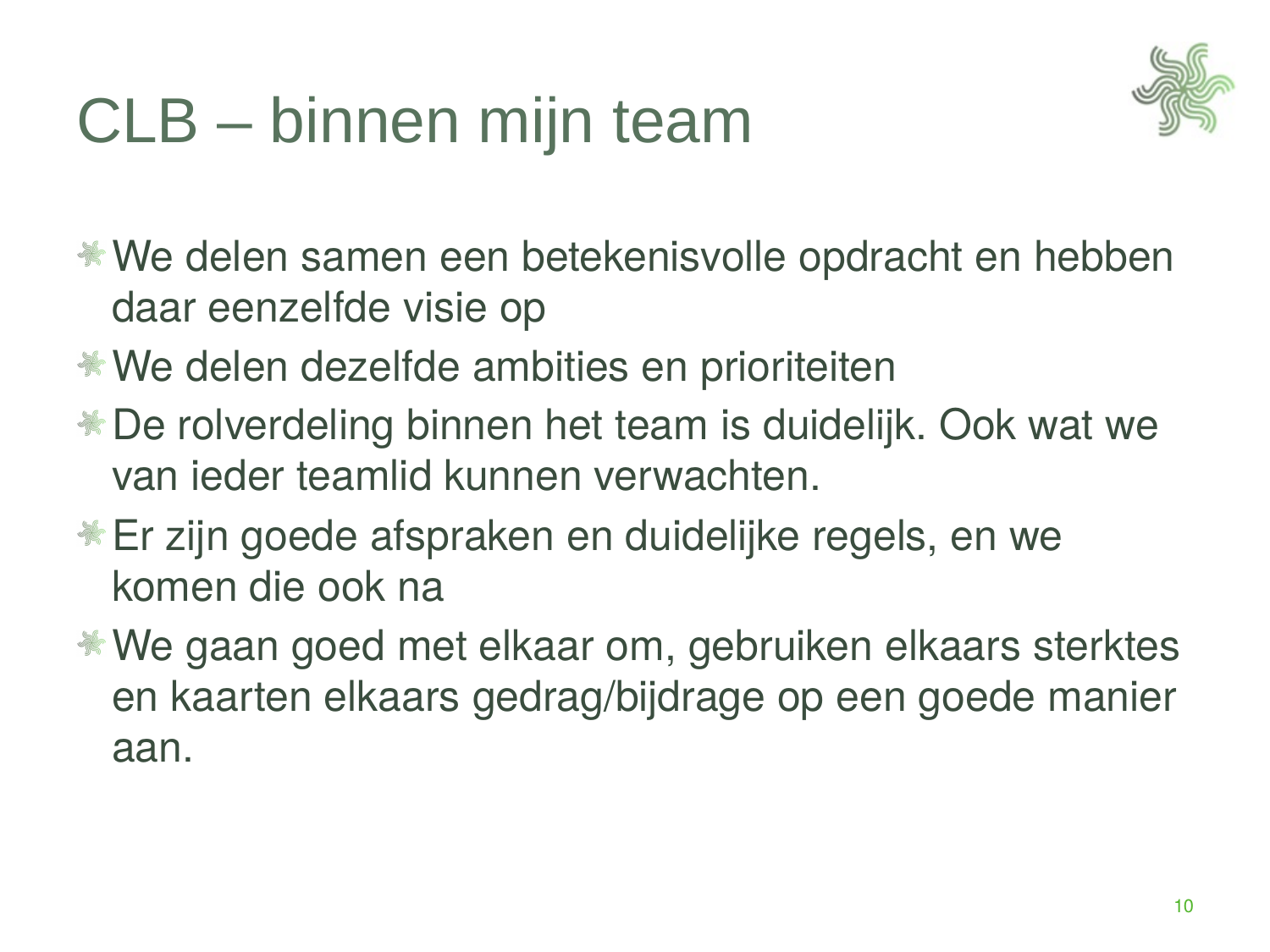

# CLB – binnen mijn team
We delen samen een betekenisvolle opdracht en hebben daar eenzelfde visie op
We delen dezelfde ambities en prioriteiten
De rolverdeling binnen het team is duidelijk. Ook wat we van ieder teamlid kunnen verwachten.
Er zijn goede afspraken en duidelijke regels, en we komen die ook na
We gaan goed met elkaar om, gebruiken elkaars sterktes en kaarten elkaars gedrag/bijdrage op een goede manier aan.

10